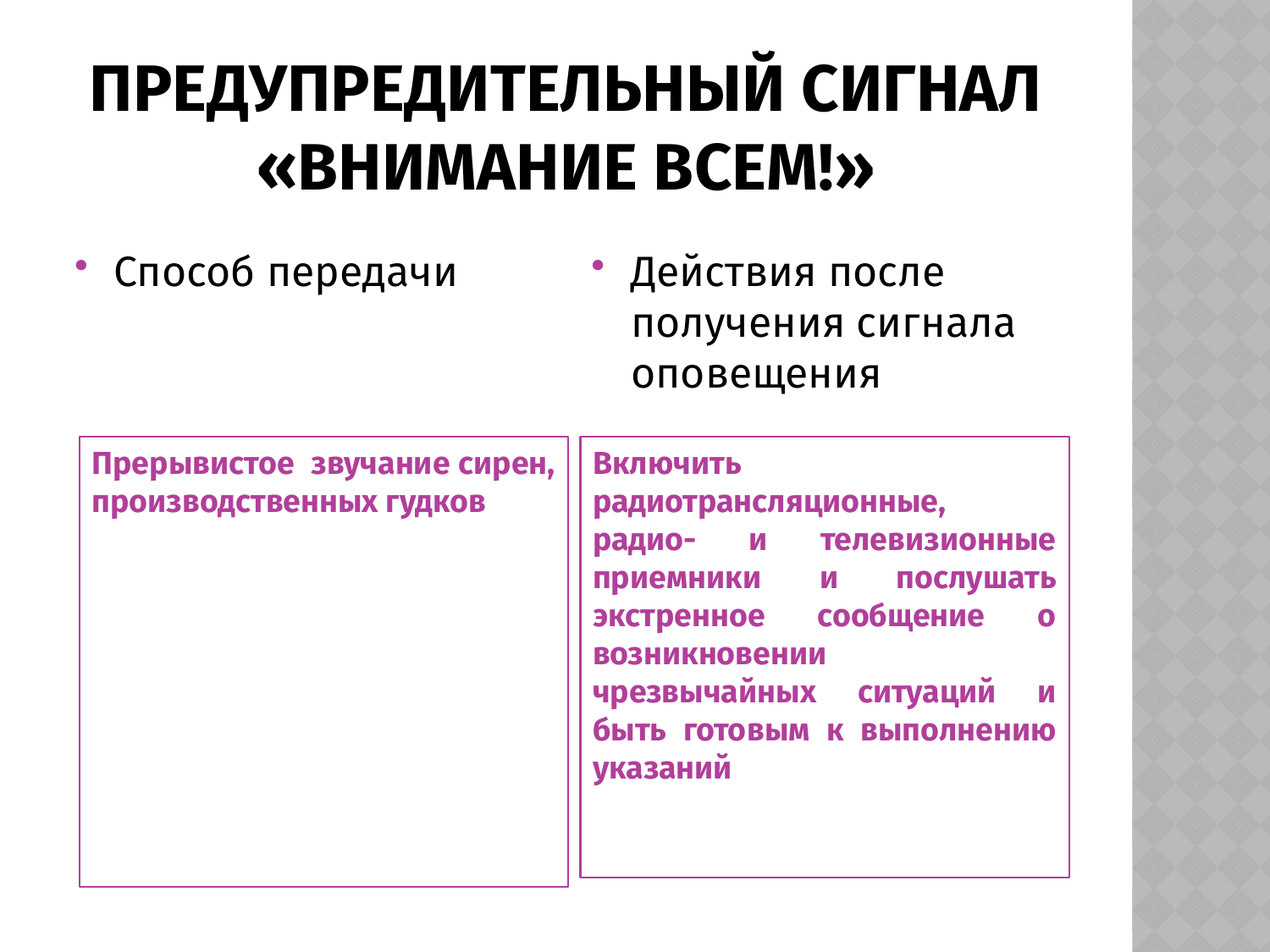

# Предупредительный сигнал «внимание всем!»
Способ передачи
Действия после получения сигнала оповещения
Прерывистое  звучание сирен, производственных гудков
Включить  радиотрансляционные, радио- и телевизионные приемники и послушать экстренное сообщение о возникновении чрезвычайных ситуаций и быть готовым к выполнению указаний